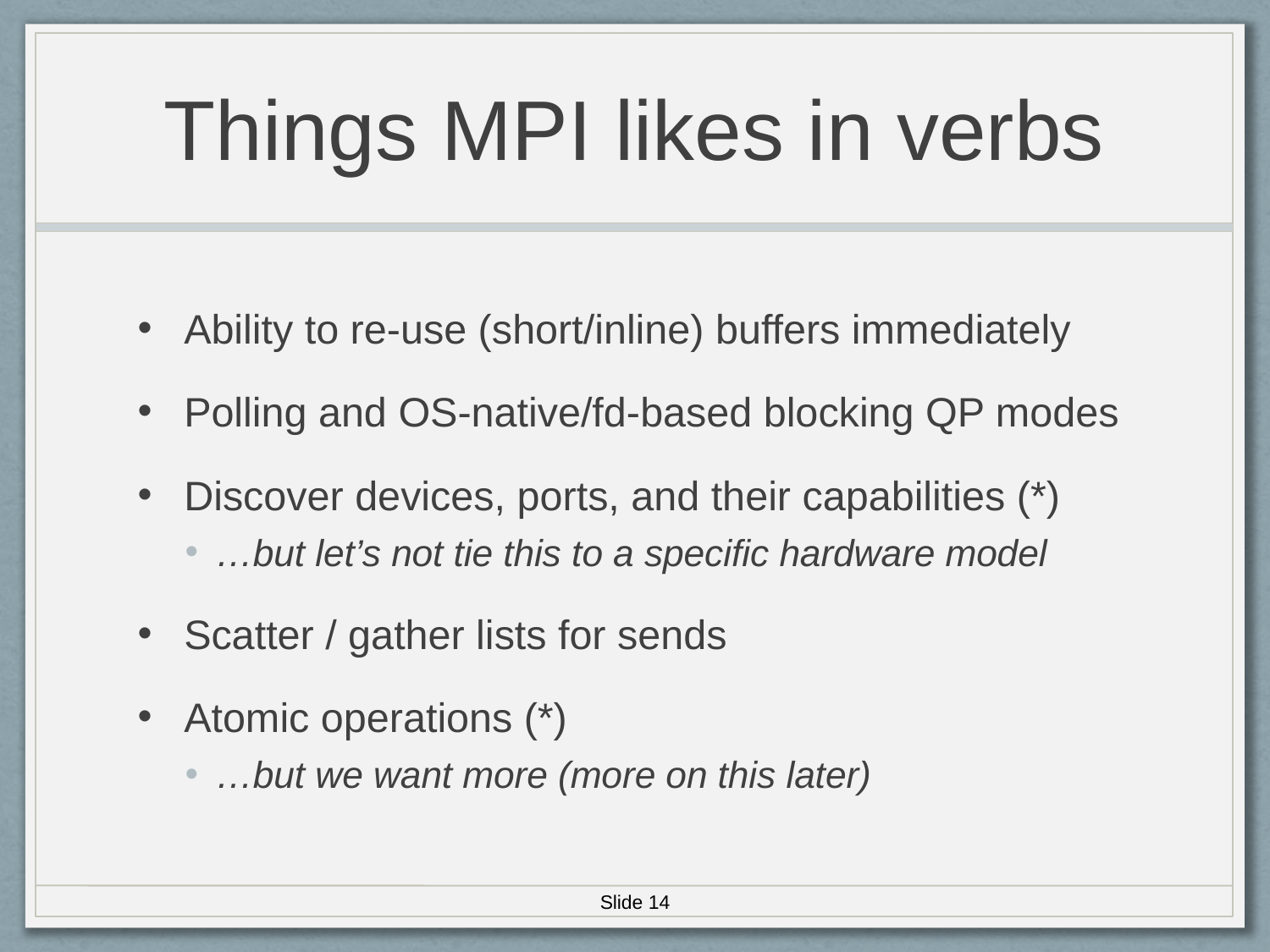

# Things MPI likes in verbs
Ability to re-use (short/inline) buffers immediately
Polling and OS-native/fd-based blocking QP modes
Discover devices, ports, and their capabilities (*)
…but let’s not tie this to a specific hardware model
Scatter / gather lists for sends
Atomic operations (*)
…but we want more (more on this later)